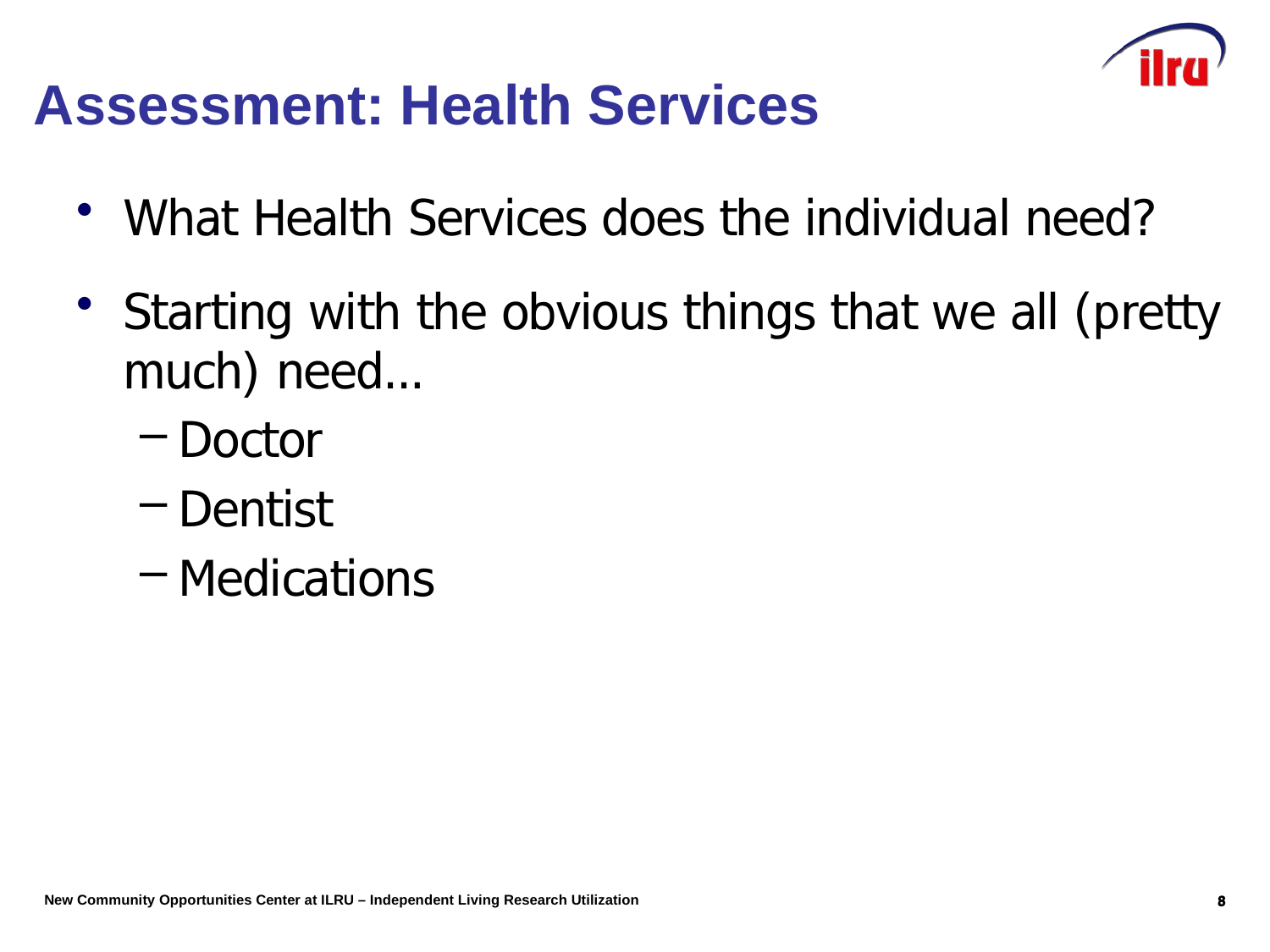

# Assessment: Health Services
What Health Services does the individual need?

Starting with the obvious things that we all (pretty much) need…
Doctor
Dentist
Medications
8
8